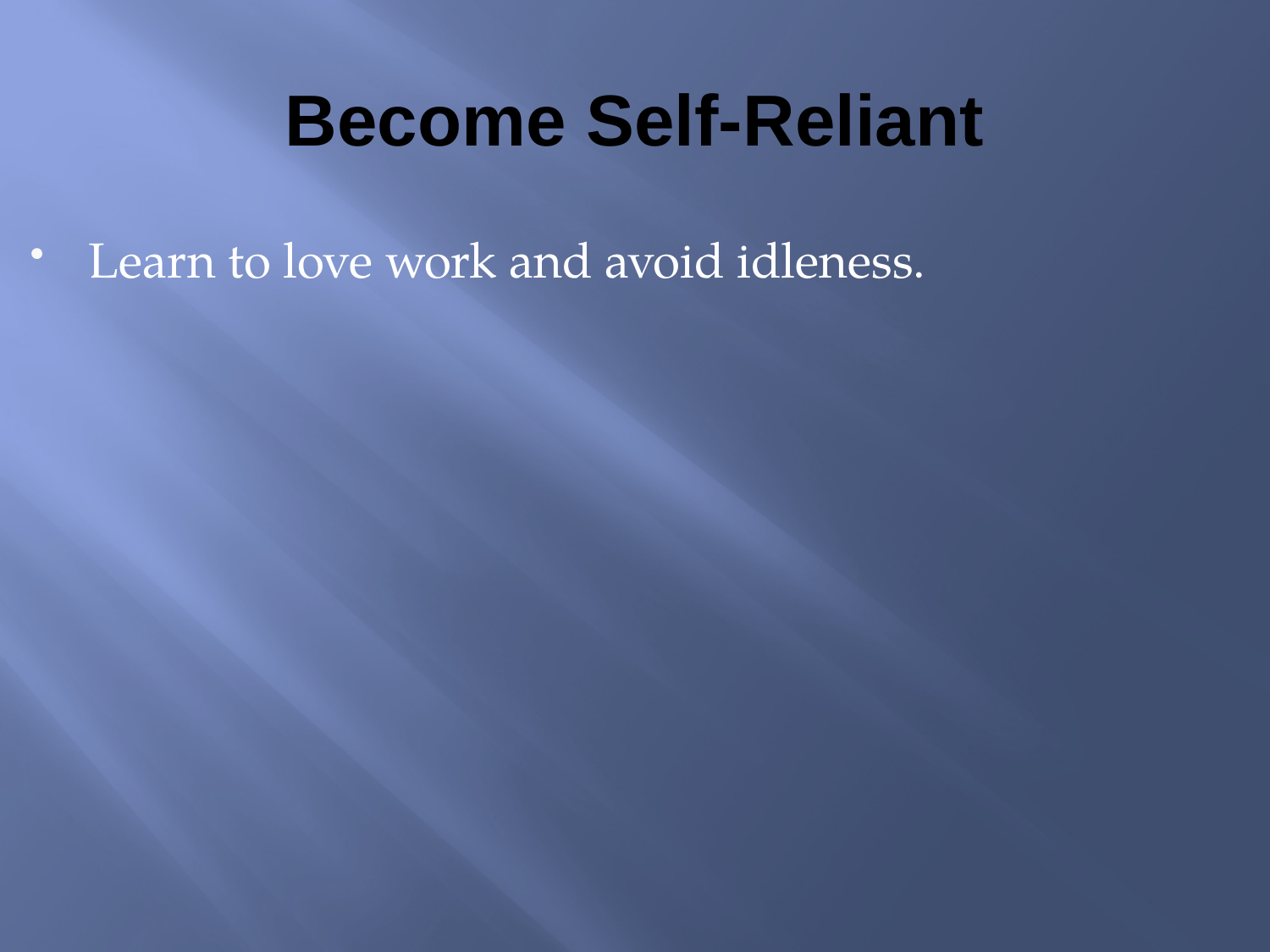

# Become Self-Reliant
Learn to love work and avoid idleness.